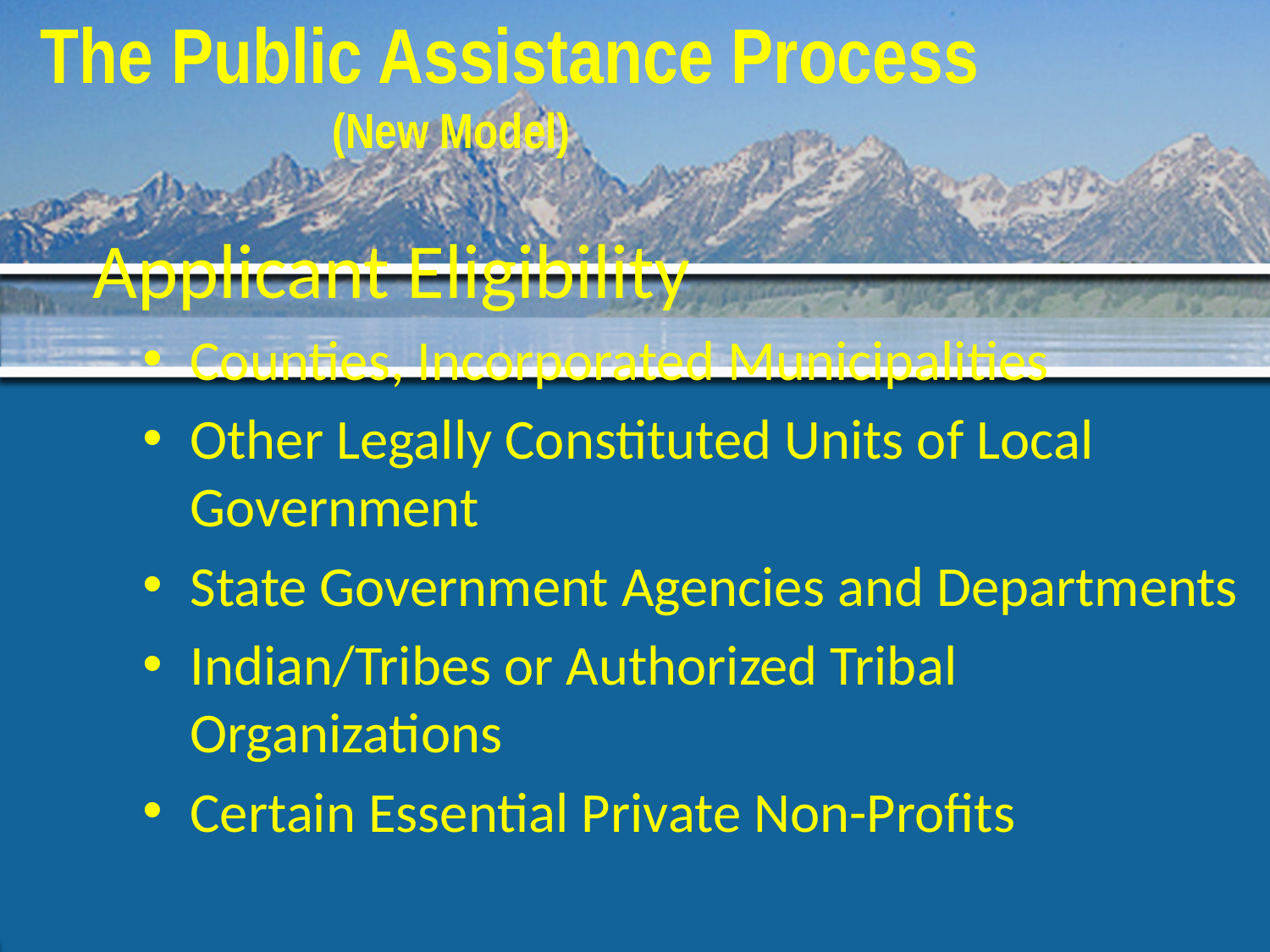

The Public Assistance Process
                          (New Model)
# Applicant Eligibility
Counties, Incorporated Municipalities
Other Legally Constituted Units of Local Government
State Government Agencies and Departments
Indian/Tribes or Authorized Tribal Organizations
Certain Essential Private Non-Profits